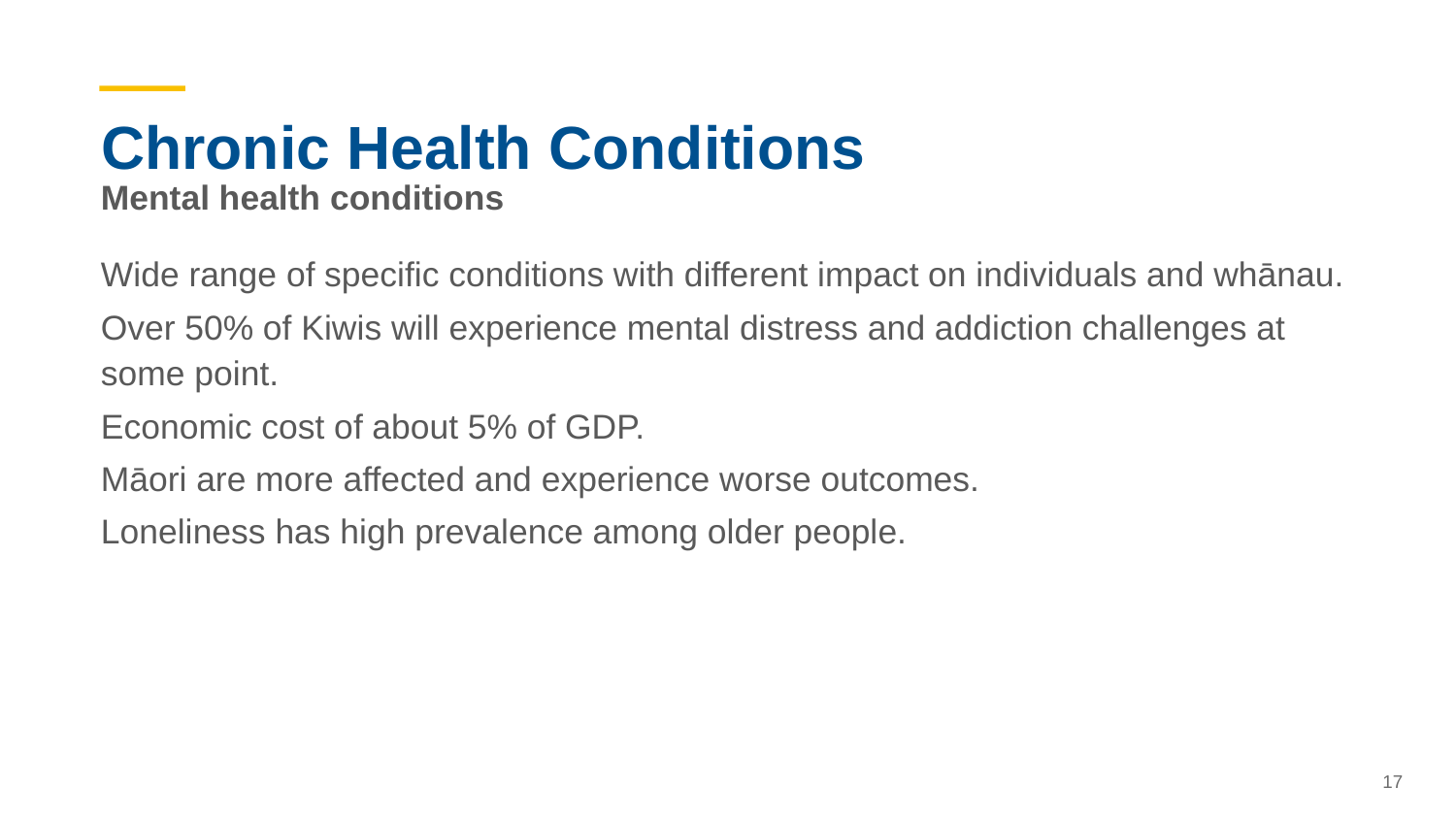

# Chronic Health Conditions
Mental health conditions
Wide range of specific conditions with different impact on individuals and whānau.
Over 50% of Kiwis will experience mental distress and addiction challenges at some point.
Economic cost of about 5% of GDP.
Māori are more affected and experience worse outcomes.
Loneliness has high prevalence among older people.
17